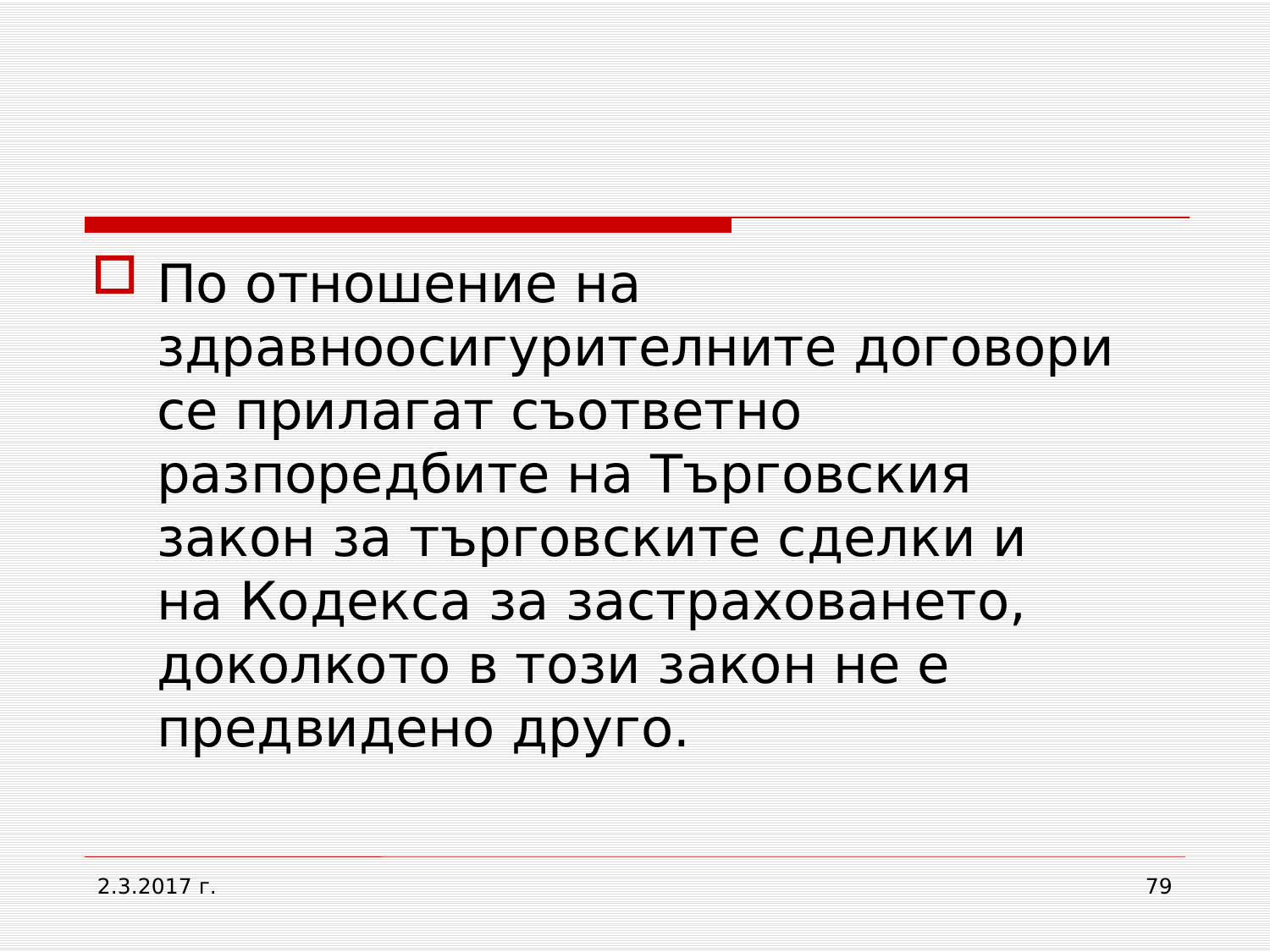

#
По отношение на здравноосигурителните договори се прилагат съответно разпоредбите на Търговския закон за търговските сделки и на Кодекса за застраховането, доколкото в този закон не е предвидено друго.
2.3.2017 г.
79